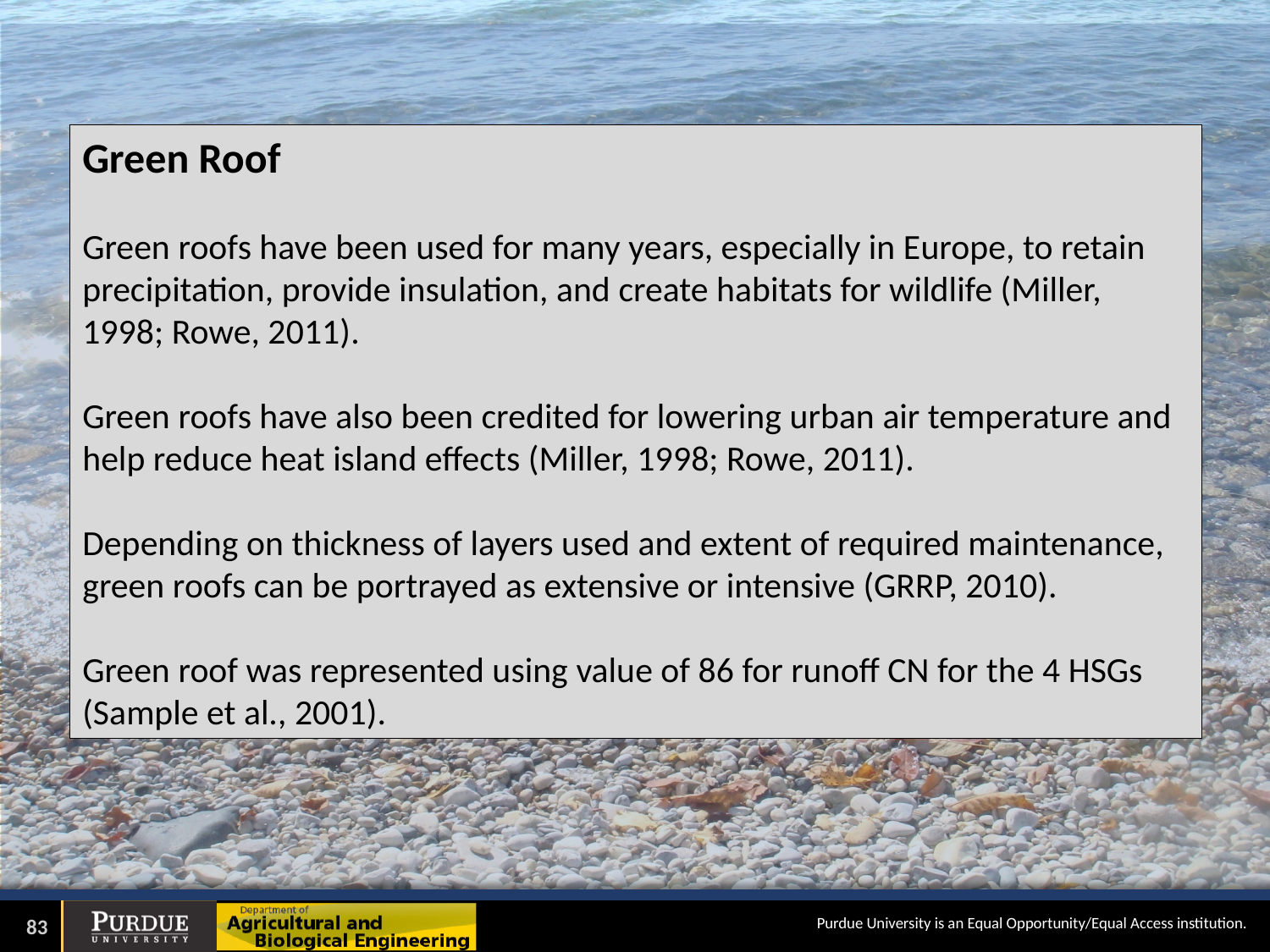

Green Roof

Green roofs have been used for many years, especially in Europe, to retain precipitation, provide insulation, and create habitats for wildlife (Miller, 1998; Rowe, 2011).

Green roofs have also been credited for lowering urban air temperature and help reduce heat island effects (Miller, 1998; Rowe, 2011).

Depending on thickness of layers used and extent of required maintenance, green roofs can be portrayed as extensive or intensive (GRRP, 2010).

Green roof was represented using value of 86 for runoff CN for the 4 HSGs (Sample et al., 2001).
83